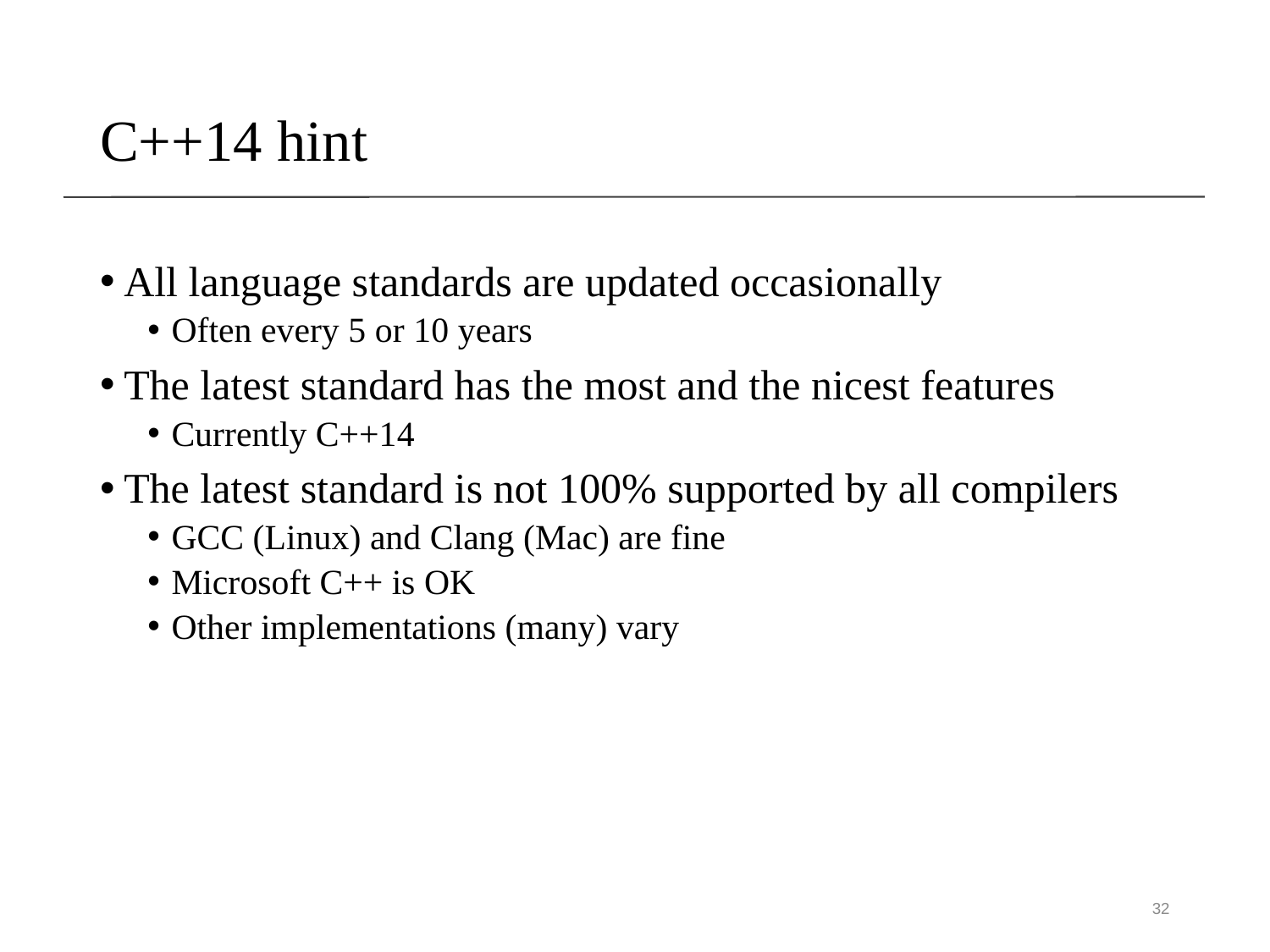

# C++14 hint
All language standards are updated occasionally
Often every 5 or 10 years
The latest standard has the most and the nicest features
Currently C++14
The latest standard is not 100% supported by all compilers
GCC (Linux) and Clang (Mac) are fine
Microsoft C++ is OK
Other implementations (many) vary
32